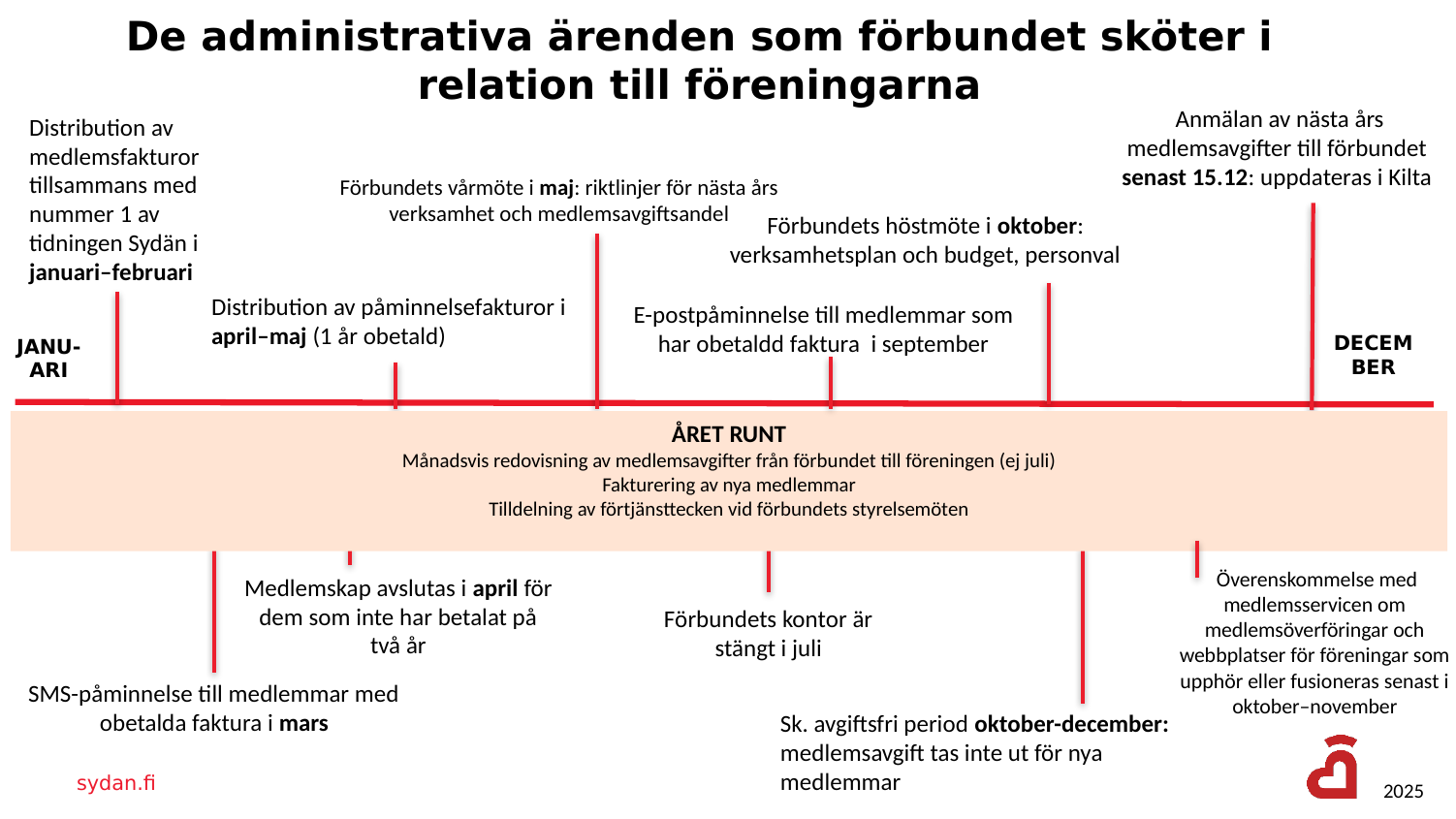

De administrativa ärenden som förbundet sköter i relation till föreningarna
 Anmälan av nästa års medlemsavgifter till förbundet senast 15.12: uppdateras i Kilta

Distribution av medlemsfakturor tillsammans med nummer 1 av tidningen Sydän i januari–februari
Förbundets vårmöte i maj: riktlinjer för nästa års verksamhet och medlemsavgiftsandel
Förbundets höstmöte i oktober: verksamhetsplan och budget, personval
Distribution av påminnelsefakturor i april–maj (1 år obetald)
E-postpåminnelse till medlemmar som har obetaldd faktura  i september
DECEMBER
JANU-ARI
ÅRET RUNT
Månadsvis redovisning av medlemsavgifter från förbundet till föreningen (ej juli)
Fakturering av nya medlemmar
Tilldelning av förtjänsttecken vid förbundets styrelsemöten

 Överenskommelse med medlemsservicen om medlemsöverföringar och webbplatser för föreningar som upphör eller fusioneras senast i oktober–november
Medlemskap avslutas i april för dem som inte har betalat på två år
Förbundets kontor är stängt i juli
SMS-påminnelse till medlemmar med obetalda faktura i mars

Sk. avgiftsfri period oktober-december: medlemsavgift tas inte ut för nya medlemmar
sydan.fi
2025